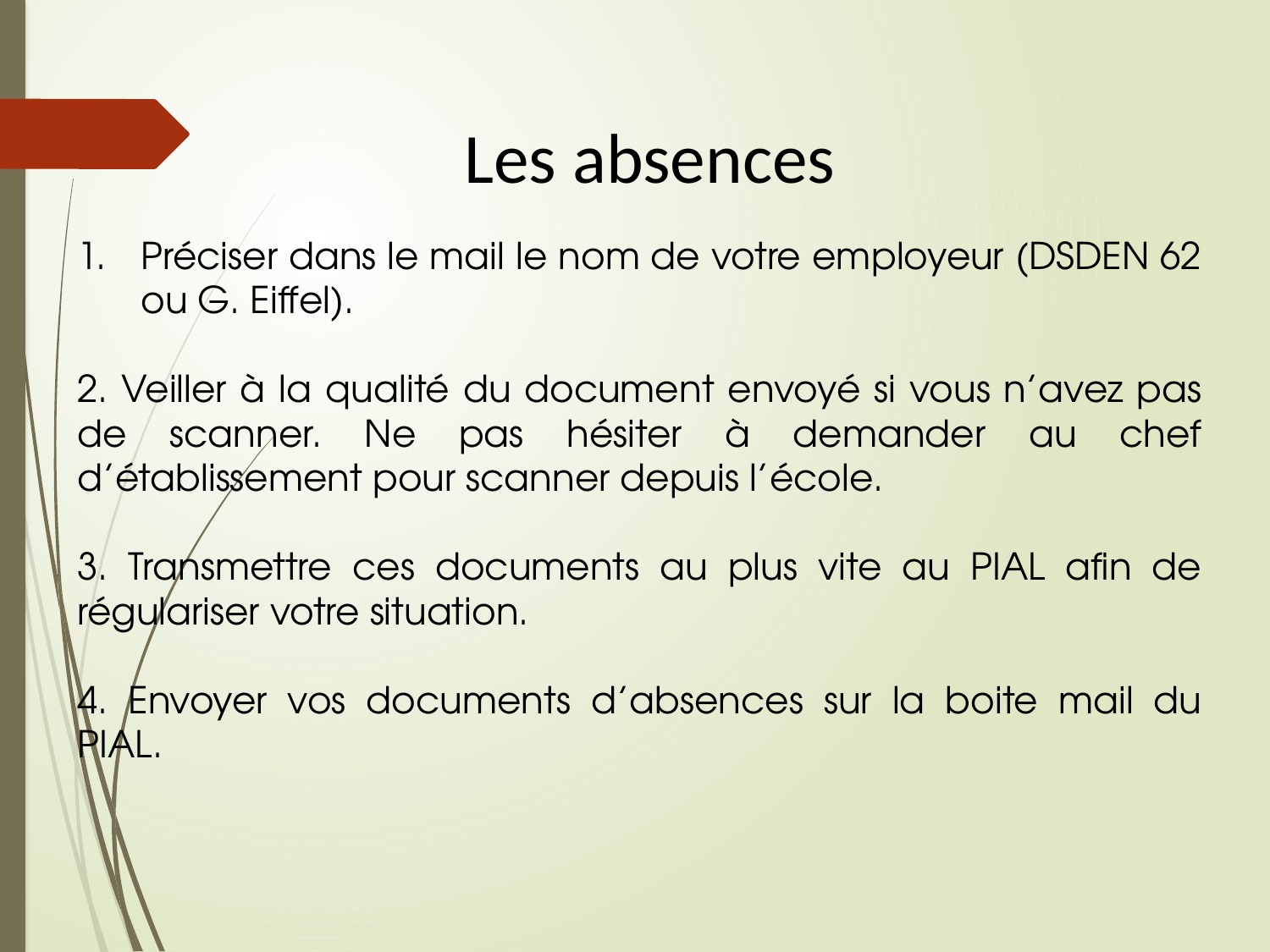

Les absences
Préciser dans le mail le nom de votre employeur (DSDEN 62 ou G. Eiffel).

2. Veiller à la qualité du document envoyé si vous n’avez pas de scanner. Ne pas hésiter à demander au chef d’établissement pour scanner depuis l’école.

3. Transmettre ces documents au plus vite au PIAL afin de régulariser votre situation.

4. Envoyer vos documents d’absences sur la boite mail du PIAL.